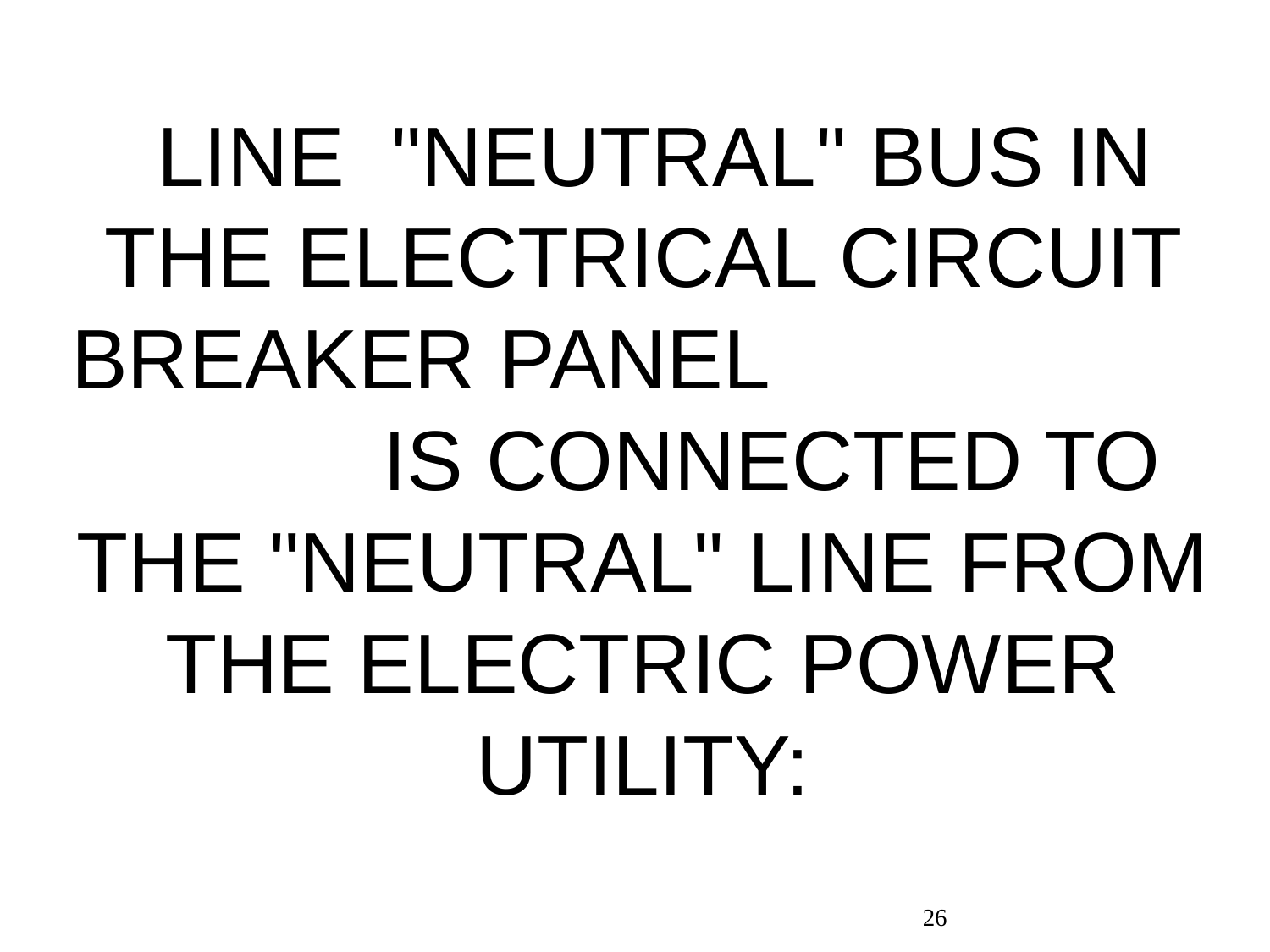

LINE  "NEUTRAL" BUS IN THE ELECTRICAL CIRCUIT BREAKER PANEL                               IS CONNECTED TO THE "NEUTRAL" LINE FROM THE ELECTRIC POWER UTILITY:
26